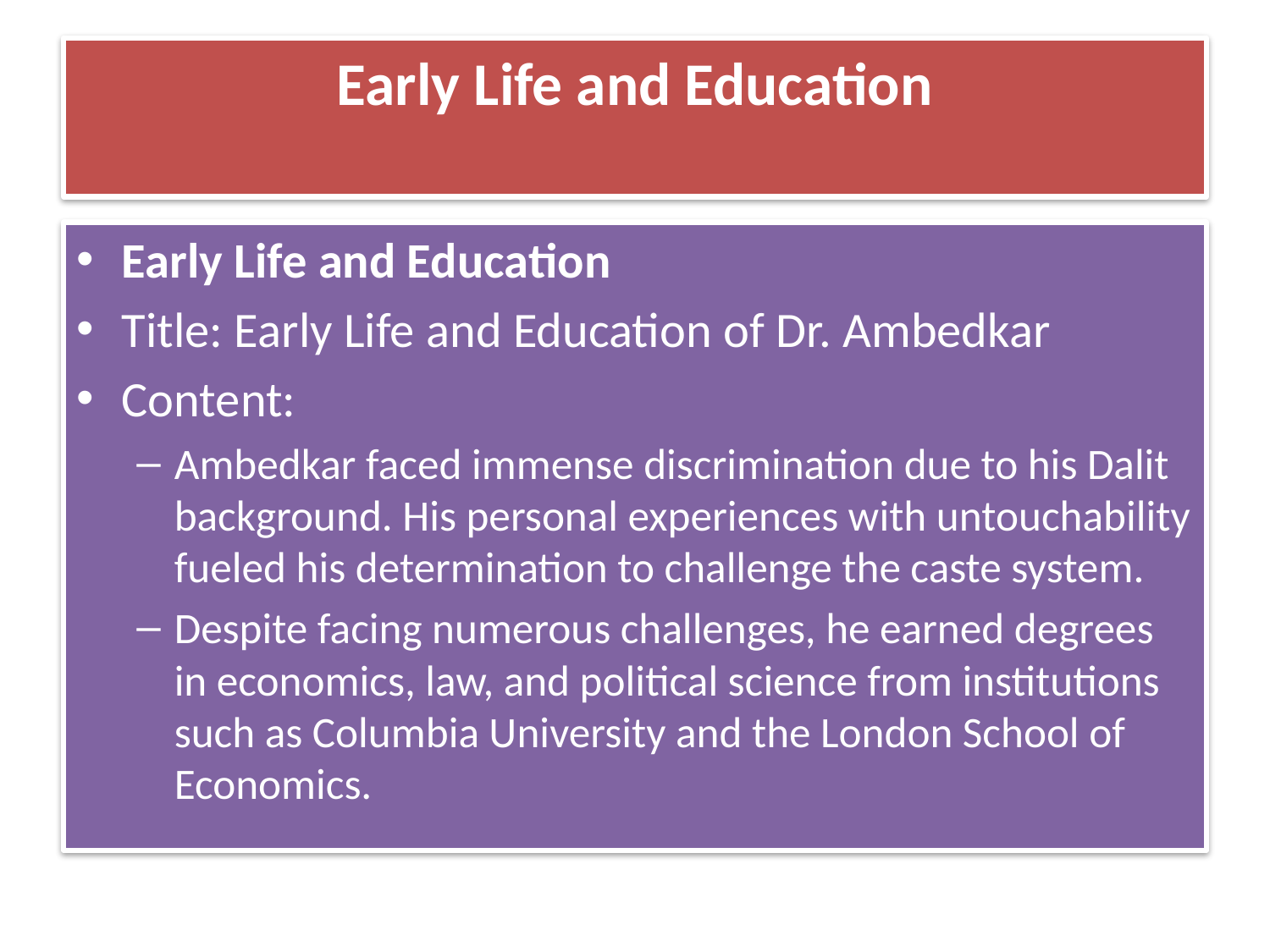

# Early Life and Education
Early Life and Education
Title: Early Life and Education of Dr. Ambedkar
Content:
Ambedkar faced immense discrimination due to his Dalit background. His personal experiences with untouchability fueled his determination to challenge the caste system.
Despite facing numerous challenges, he earned degrees in economics, law, and political science from institutions such as Columbia University and the London School of Economics.